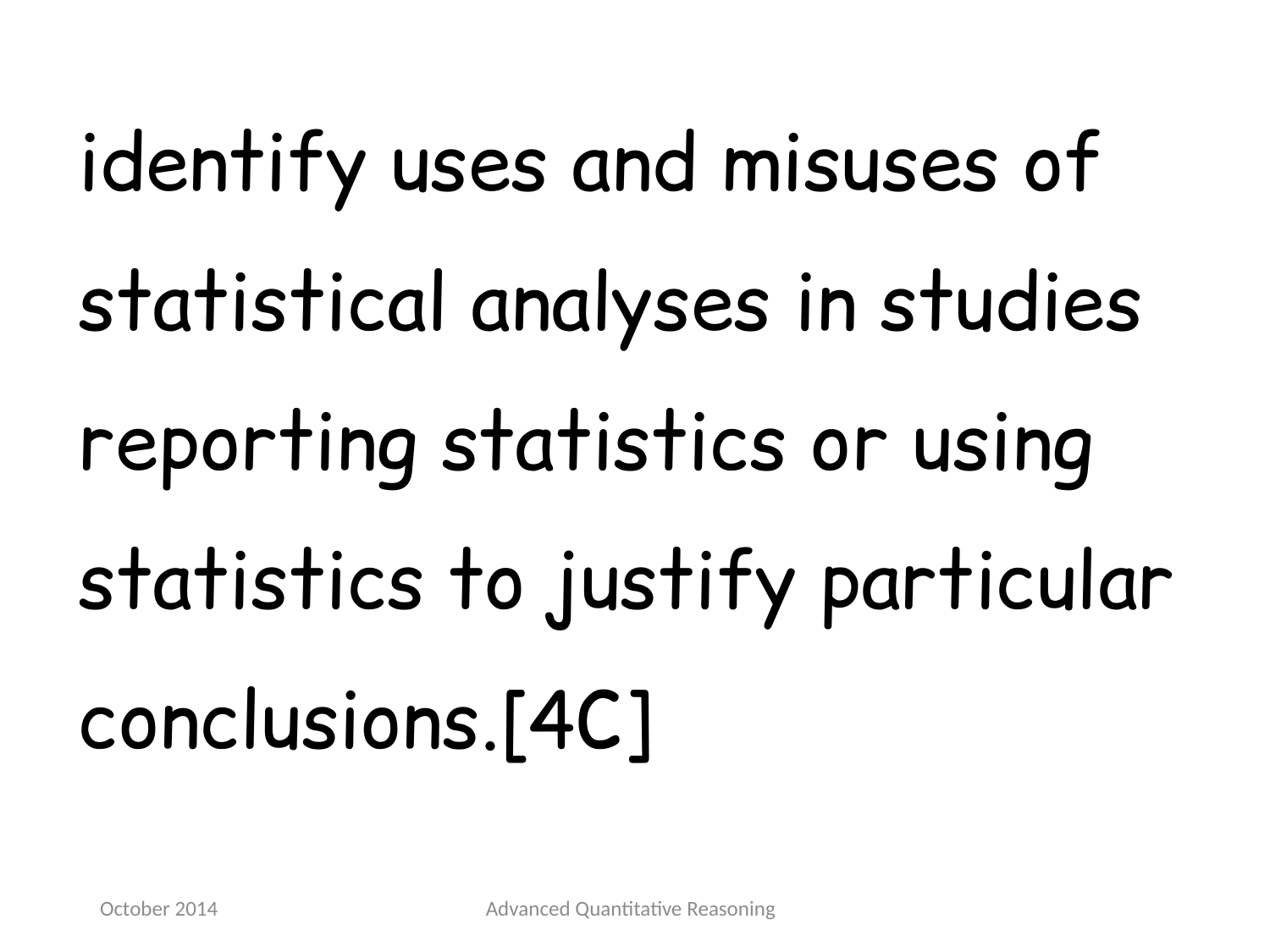

identify uses and misuses of statistical analyses in studies reporting statistics or using statistics to justify particular conclusions.[4C]
October 2014
Advanced Quantitative Reasoning